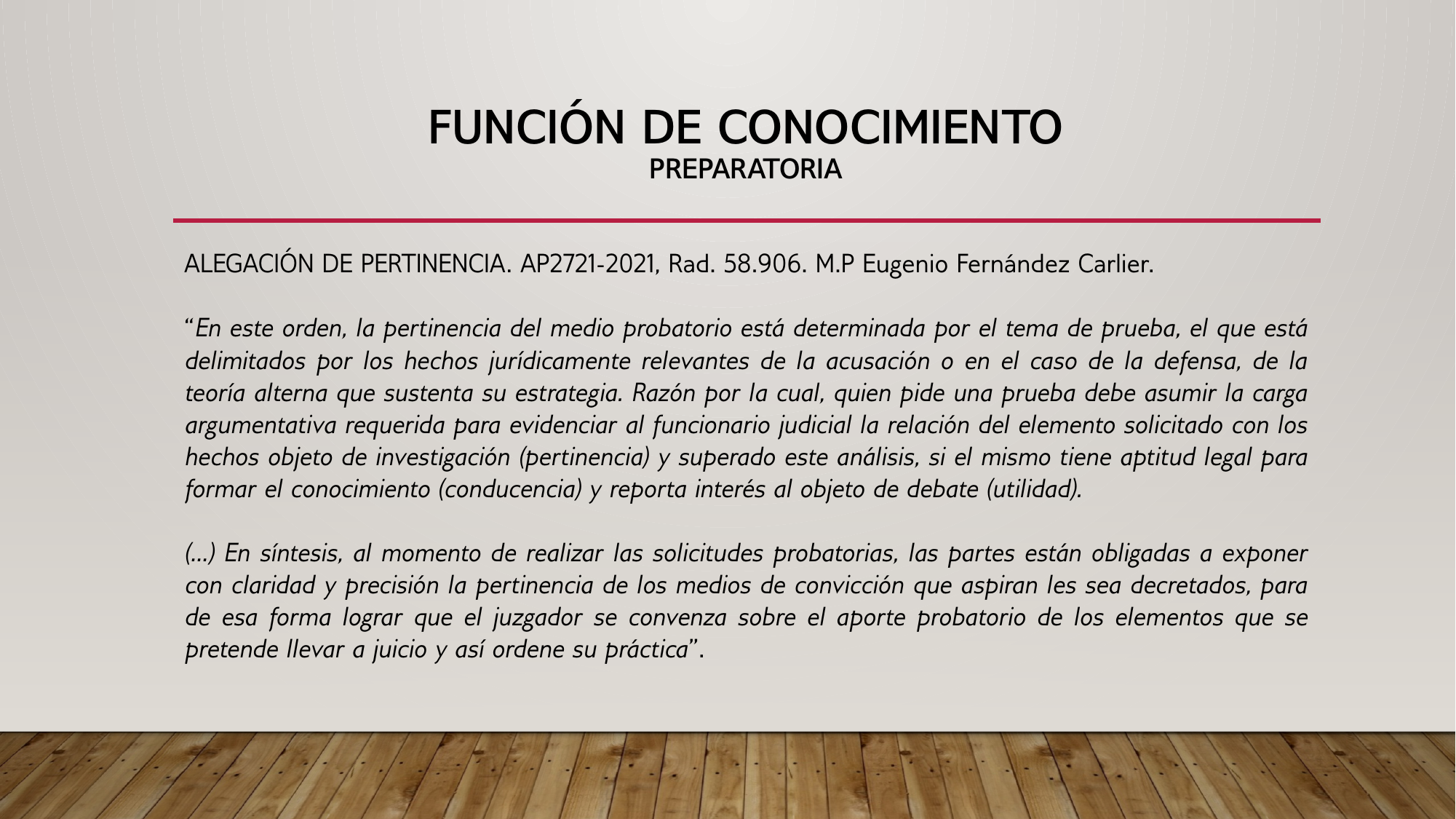

# FUNCIÓN DE CONOCIMIENTO preparatoria
ALEGACIÓN DE PERTINENCIA. AP2721-2021, Rad. 58.906. M.P Eugenio Fernández Carlier.

“En este orden, la pertinencia del medio probatorio está determinada por el tema de prueba, el que está delimitados por los hechos jurídicamente relevantes de la acusación o en el caso de la defensa, de la teoría alterna que sustenta su estrategia. Razón por la cual, quien pide una prueba debe asumir la carga argumentativa requerida para evidenciar al funcionario judicial la relación del elemento solicitado con los hechos objeto de investigación (pertinencia) y superado este análisis, si el mismo tiene aptitud legal para formar el conocimiento (conducencia) y reporta interés al objeto de debate (utilidad).

(…) En síntesis, al momento de realizar las solicitudes probatorias, las partes están obligadas a exponer con claridad y precisión la pertinencia de los medios de convicción que aspiran les sea decretados, para de esa forma lograr que el juzgador se convenza sobre el aporte probatorio de los elementos que se pretende llevar a juicio y así ordene su práctica”.